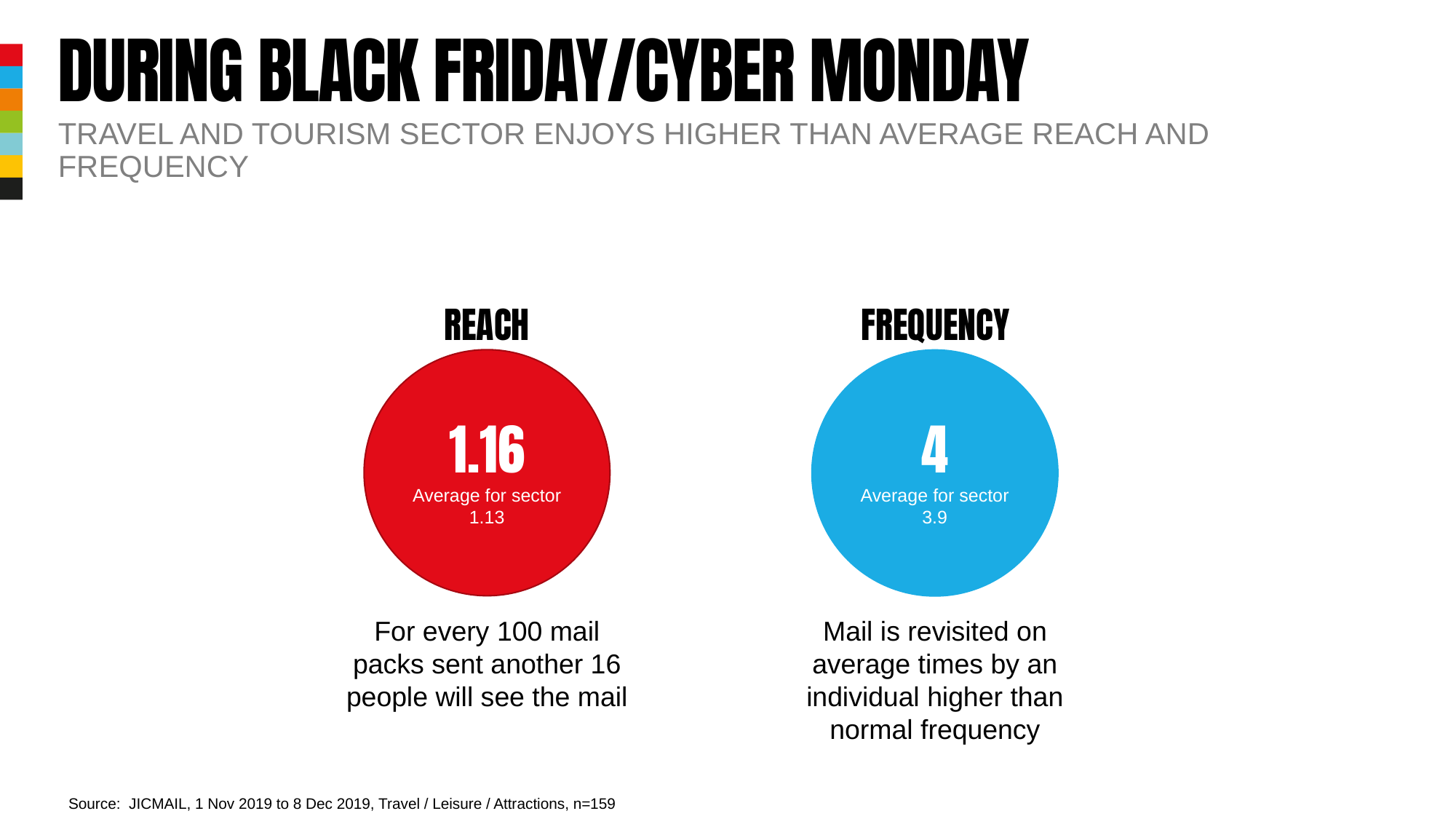

# During black Friday/cyber monday
Travel and tourism sector enjoys higher than average reach and frequency
REACH
FREQUENCY
1.16
Average for sector 1.13
4
Average for sector 3.9
For every 100 mail packs sent another 16 people will see the mail
Mail is revisited on average times by an individual higher than normal frequency
Source:  JICMAIL, 1 Nov 2019 to 8 Dec 2019, Travel / Leisure / Attractions, n=159